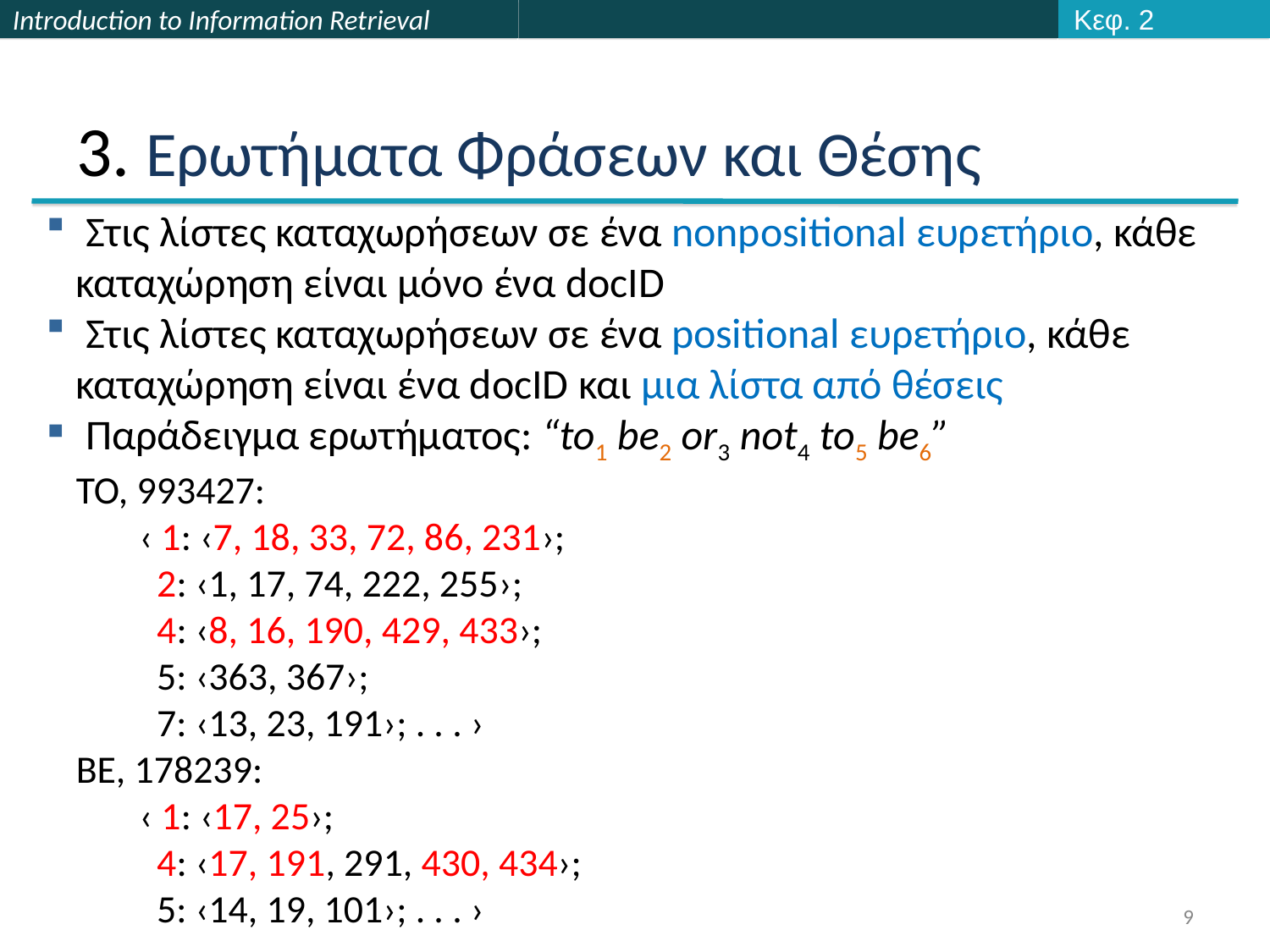

Κεφ. 2
# 3. Ερωτήματα Φράσεων και Θέσης
 Στις λίστες καταχωρήσεων σε ένα nonpositional ευρετήριο, κάθε καταχώρηση είναι μόνο ένα docID
 Στις λίστες καταχωρήσεων σε ένα positional ευρετήριο, κάθε καταχώρηση είναι ένα docID και μια λίστα από θέσεις
 Παράδειγμα ερωτήματος: “to1 be2 or3 not4 to5 be6”
TO, 993427:
‹ 1: ‹7, 18, 33, 72, 86, 231›;
  2: ‹1, 17, 74, 222, 255›;
  4: ‹8, 16, 190, 429, 433›;
  5: ‹363, 367›;
  7: ‹13, 23, 191›; . . . ›
BE, 178239:
‹ 1: ‹17, 25›;
  4: ‹17, 191, 291, 430, 434›;
  5: ‹14, 19, 101›; . . . ›
9